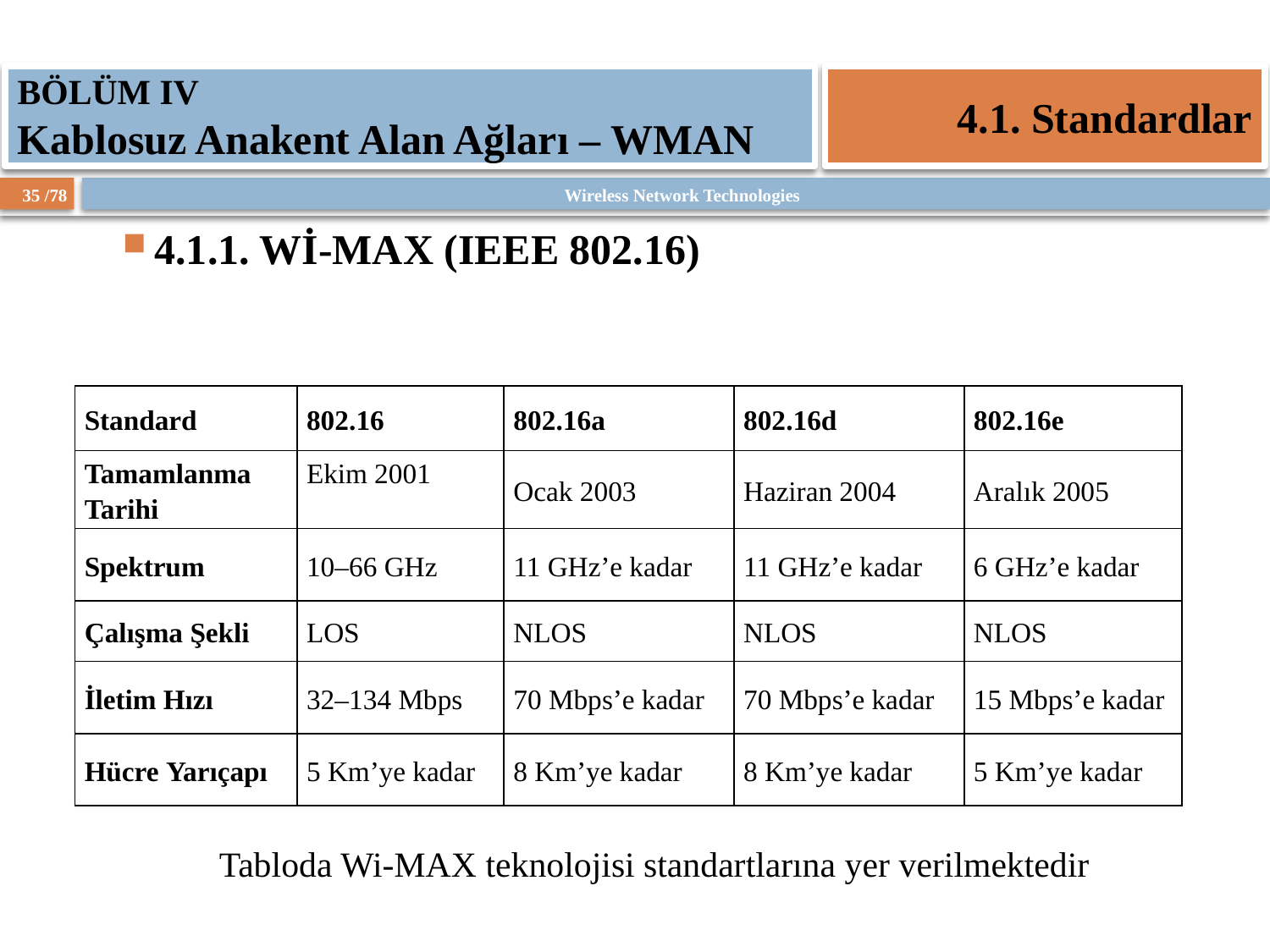

BÖLÜM IV
Kablosuz Anakent Alan Ağları – WMAN
4.1. Standardlar

4.1.1. Wİ-MAX (IEEE 802.16)

| Standard | 802.16 | 802.16a | 802.16d | 802.16e |
| --- | --- | --- | --- | --- |
| Tamamlanma Tarihi | Ekim 2001 | Ocak 2003 | Haziran 2004 | Aralık 2005 |
| Spektrum | 10–66 GHz | 11 GHz’e kadar | 11 GHz’e kadar | 6 GHz’e kadar |
| Çalışma Şekli | LOS | NLOS | NLOS | NLOS |
| İletim Hızı | 32–134 Mbps | 70 Mbps’e kadar | 70 Mbps’e kadar | 15 Mbps’e kadar |
| Hücre Yarıçapı | 5 Km’ye kadar | 8 Km’ye kadar | 8 Km’ye kadar | 5 Km’ye kadar |
Tabloda Wi-MAX teknolojisi standartlarına yer verilmektedir